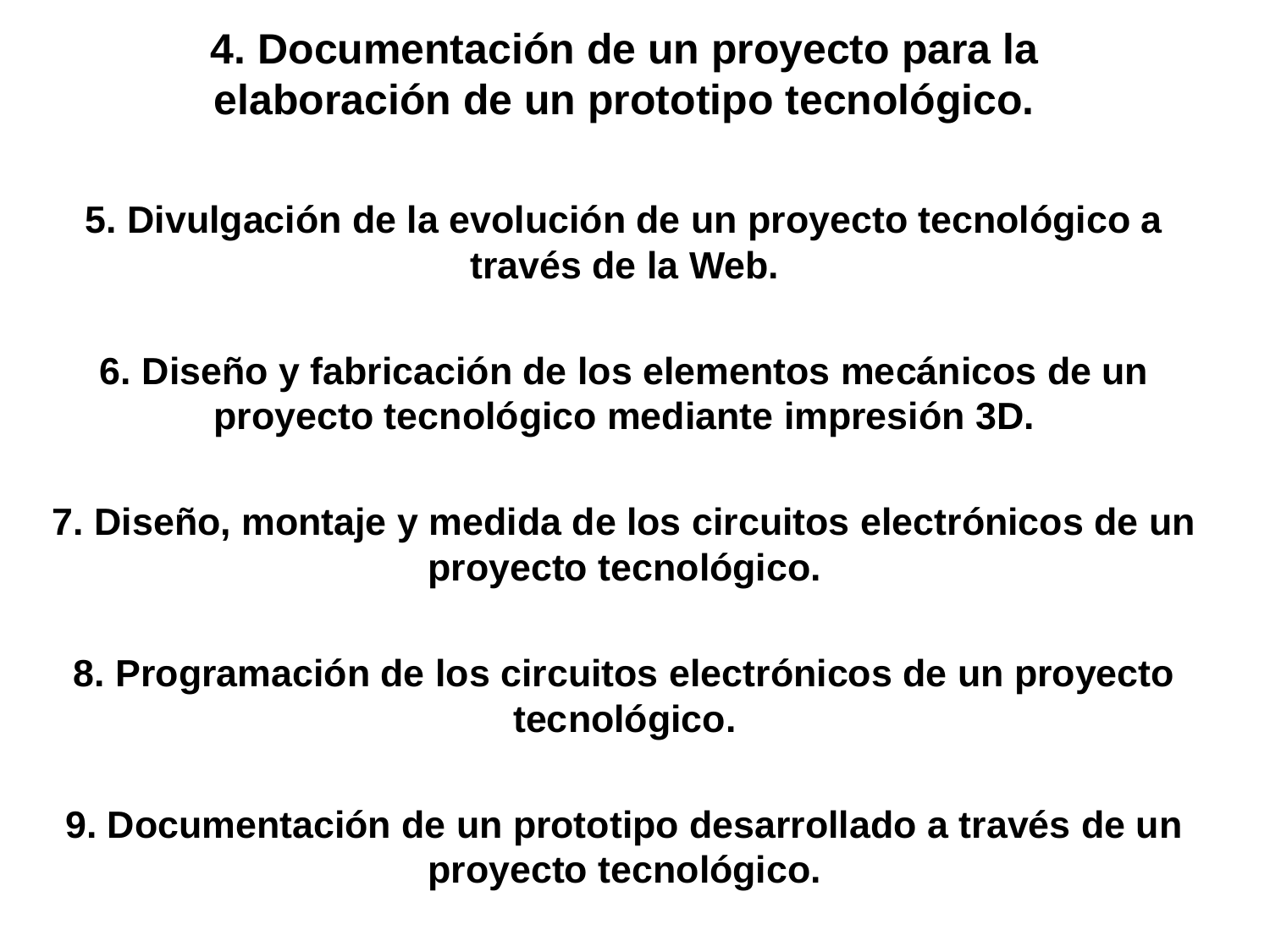

# 4. Documentación de un proyecto para la elaboración de un prototipo tecnológico.

5. Divulgación de la evolución de un proyecto tecnológico a través de la Web.

6. Diseño y fabricación de los elementos mecánicos de un proyecto tecnológico mediante impresión 3D.

7. Diseño, montaje y medida de los circuitos electrónicos de un proyecto tecnológico.

8. Programación de los circuitos electrónicos de un proyecto tecnológico.

9. Documentación de un prototipo desarrollado a través de un proyecto tecnológico.